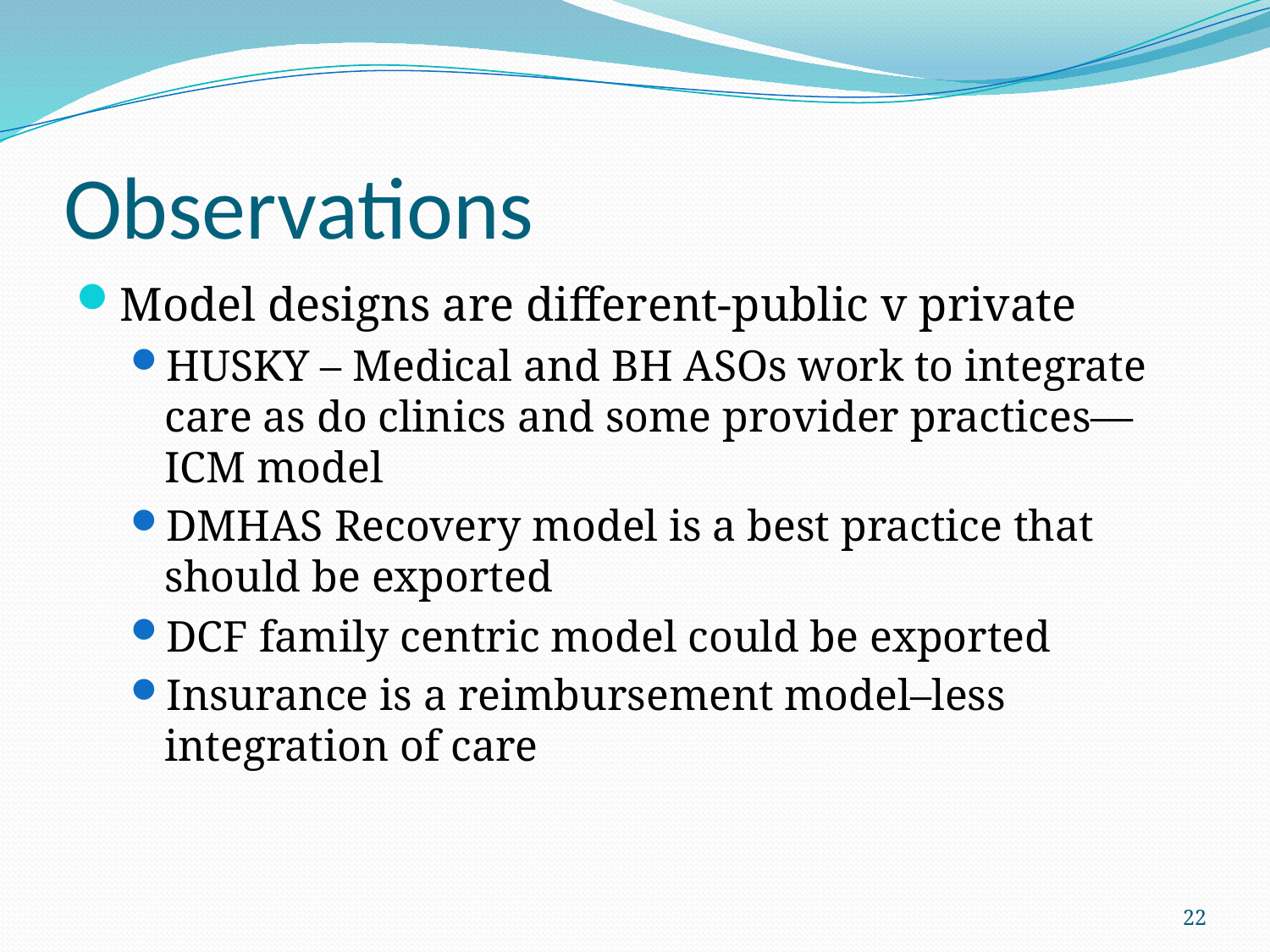

# Observations
Model designs are different-public v private
HUSKY – Medical and BH ASOs work to integrate care as do clinics and some provider practices—ICM model
DMHAS Recovery model is a best practice that should be exported
DCF family centric model could be exported
Insurance is a reimbursement model–less integration of care

22